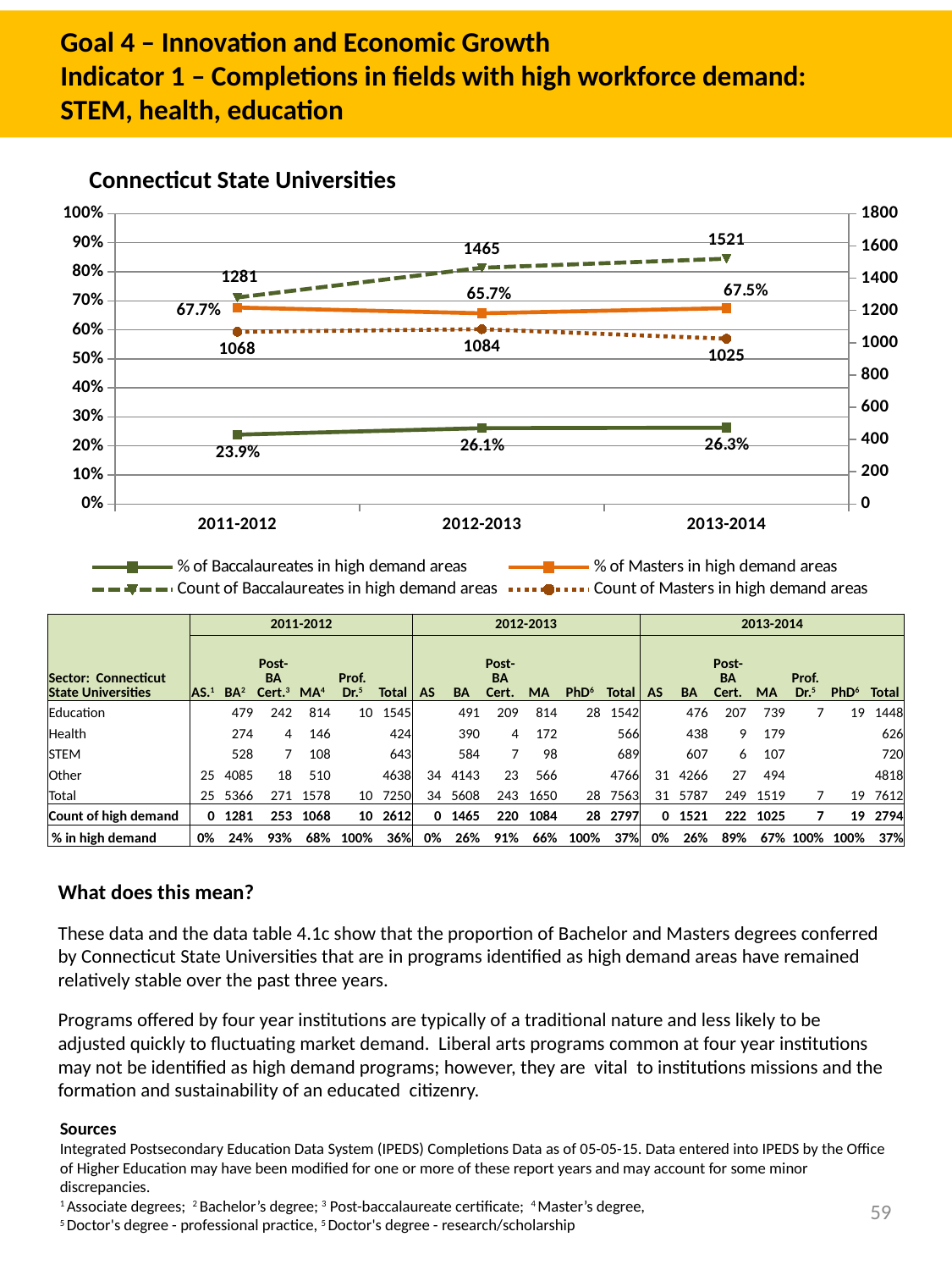

# Goal 4 – Innovation and Economic Growth Indicator 1 – Completions in fields with high workforce demand:  STEM, health, education
Connecticut State Universities

### Chart

| Category | % of Baccalaureates in high demand areas | % of Masters in high demand areas | Count of Baccalaureates in high demand areas | Count of Masters in high demand areas |
|---|---|---|---|---|
| 2011-2012 | 0.23872530749161386 | 0.6768060836501901 | 1281.0 | 1068.0 |
| 2012-2013 | 0.2612339514978602 | 0.656969696969697 | 1465.0 | 1084.0 |
| 2013-2014 | 0.26283048211508553 | 0.6747860434496379 | 1521.0 | 1025.0 |
|  | 2011-2012 |  |  |  |  |  | 2012-2013 |  |  |  |  |  | 2013-2014 |  |  |  |  |  |  |
| --- | --- | --- | --- | --- | --- | --- | --- | --- | --- | --- | --- | --- | --- | --- | --- | --- | --- | --- | --- |
| Sector: Connecticut State Universities | AS.1 | BA2 | Post-BA Cert.3 | MA4 | Prof. Dr.5 | Total | AS | BA | Post-BA Cert. | MA | PhD6 | Total | AS | BA | Post-BA Cert. | MA | Prof. Dr.5 | PhD6 | Total |
| Education |  | 479 | 242 | 814 | 10 | 1545 |  | 491 | 209 | 814 | 28 | 1542 |  | 476 | 207 | 739 | 7 | 19 | 1448 |
| Health |  | 274 | 4 | 146 |  | 424 |  | 390 | 4 | 172 |  | 566 |  | 438 | 9 | 179 |  |  | 626 |
| STEM |  | 528 | 7 | 108 |  | 643 |  | 584 | 7 | 98 |  | 689 |  | 607 | 6 | 107 |  |  | 720 |
| Other | 25 | 4085 | 18 | 510 |  | 4638 | 34 | 4143 | 23 | 566 |  | 4766 | 31 | 4266 | 27 | 494 |  |  | 4818 |
| Total | 25 | 5366 | 271 | 1578 | 10 | 7250 | 34 | 5608 | 243 | 1650 | 28 | 7563 | 31 | 5787 | 249 | 1519 | 7 | 19 | 7612 |
| Count of high demand | 0 | 1281 | 253 | 1068 | 10 | 2612 | 0 | 1465 | 220 | 1084 | 28 | 2797 | 0 | 1521 | 222 | 1025 | 7 | 19 | 2794 |
| % in high demand | 0% | 24% | 93% | 68% | 100% | 36% | 0% | 26% | 91% | 66% | 100% | 37% | 0% | 26% | 89% | 67% | 100% | 100% | 37% |
What does this mean?

These data and the data table 4.1c show that the proportion of Bachelor and Masters degrees conferred by Connecticut State Universities that are in programs identified as high demand areas have remained relatively stable over the past three years.

Programs offered by four year institutions are typically of a traditional nature and less likely to be adjusted quickly to fluctuating market demand.  Liberal arts programs common at four year institutions may not be identified as high demand programs; however, they are  vital  to institutions missions and the formation and sustainability of an educated  citizenry.
Sources
Integrated Postsecondary Education Data System (IPEDS) Completions Data as of 05-05-15. Data entered into IPEDS by the Office of Higher Education may have been modified for one or more of these report years and may account for some minor discrepancies.
1 Associate degrees;  2 Bachelor’s degree; 3 Post-baccalaureate certificate;  4 Master’s degree,
5 Doctor's degree - professional practice, 5 Doctor's degree - research/scholarship

59